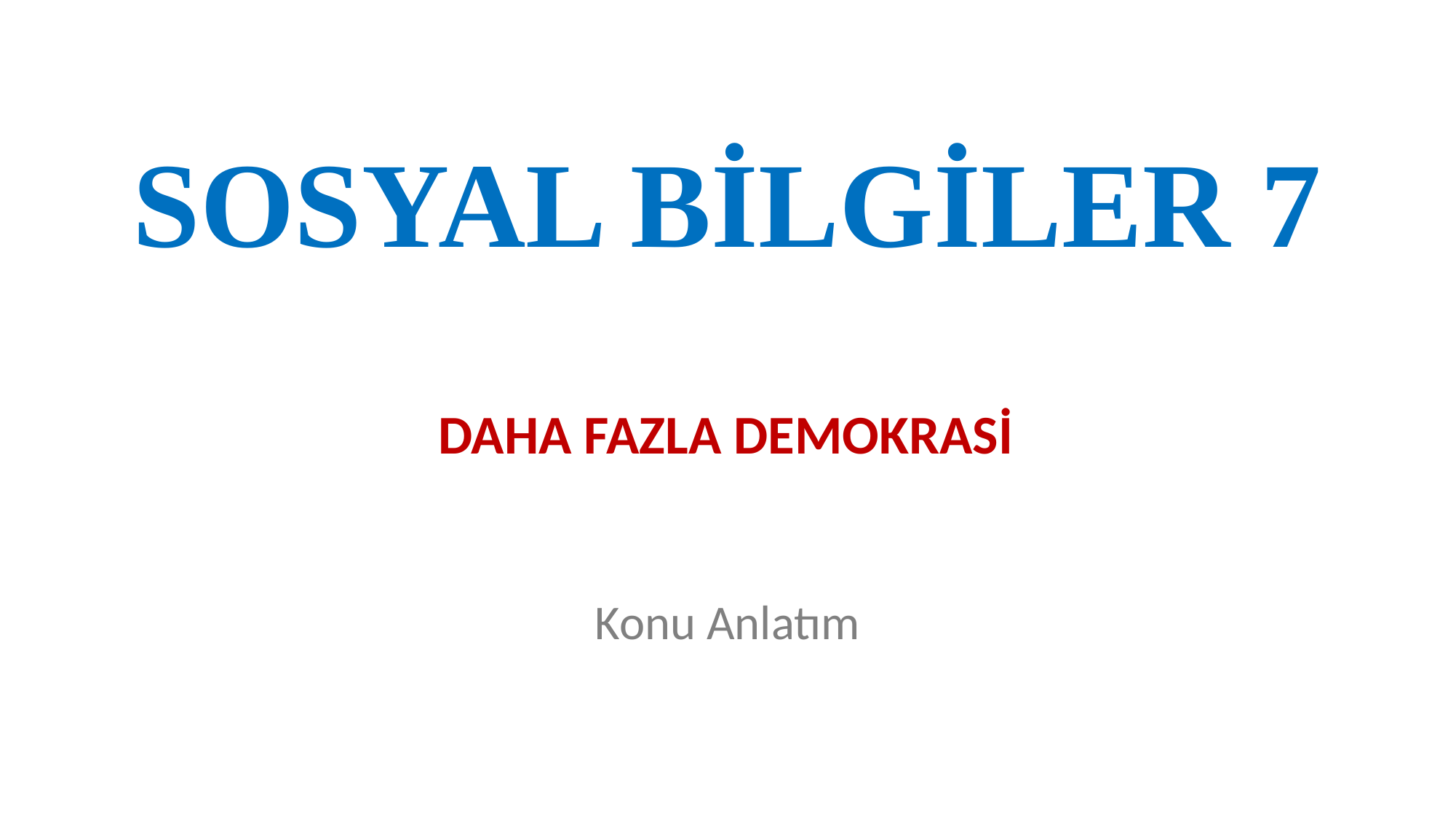

SOSYAL BİLGİLER 7
DAHA FAZLA DEMOKRASİ
Konu Anlatım